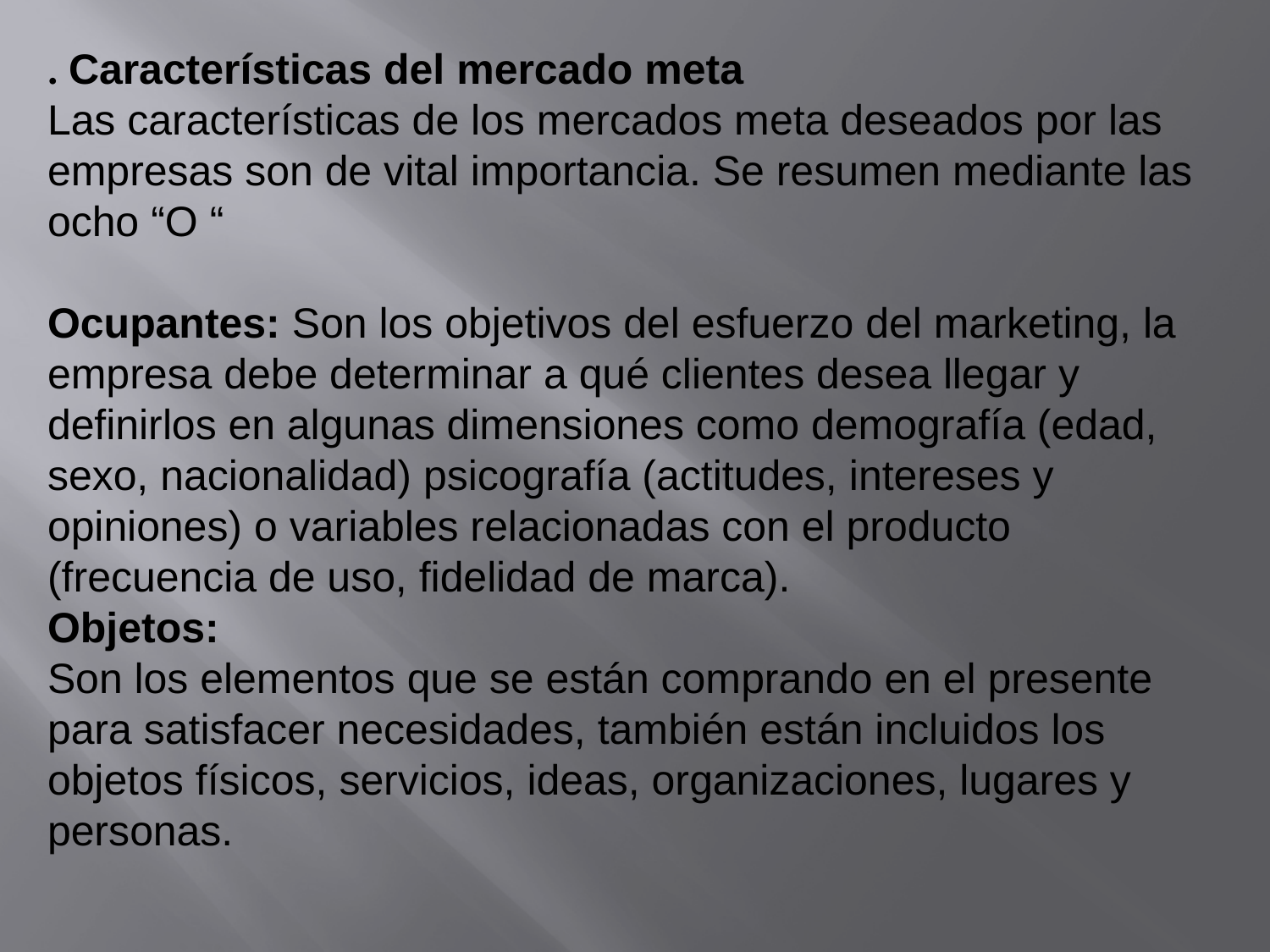

. Características del mercado meta
Las características de los mercados meta deseados por las empresas son de vital importancia. Se resumen mediante las ocho “O “

Ocupantes: Son los objetivos del esfuerzo del marketing, la empresa debe determinar a qué clientes desea llegar y definirlos en algunas dimensiones como demografía (edad, sexo, nacionalidad) psicografía (actitudes, intereses y opiniones) o variables relacionadas con el producto (frecuencia de uso, fidelidad de marca).
Objetos:
Son los elementos que se están comprando en el presente para satisfacer necesidades, también están incluidos los objetos físicos, servicios, ideas, organizaciones, lugares y personas.